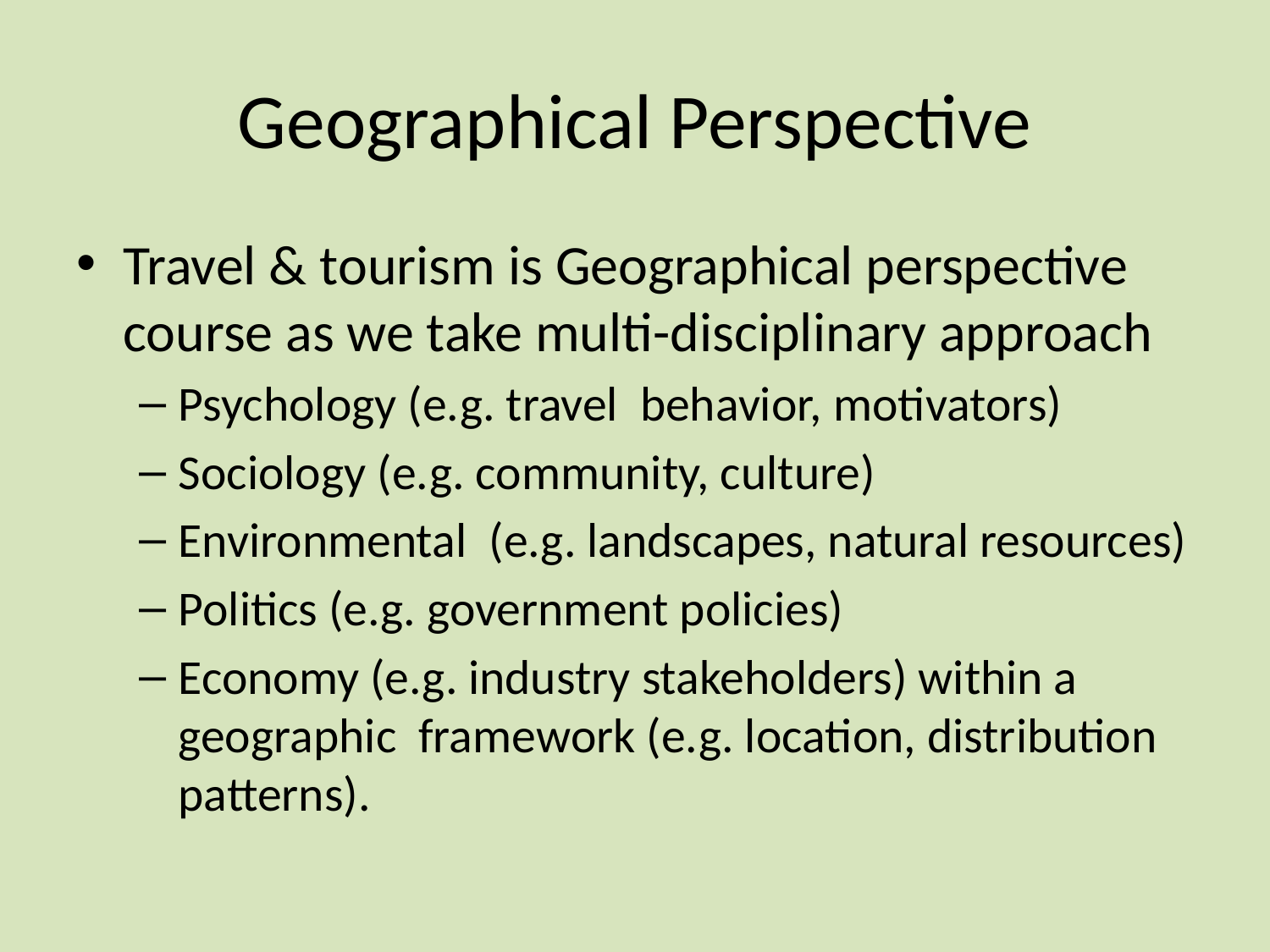

# Geographical Perspective
Travel & tourism is Geographical perspective course as we take multi-disciplinary approach
Psychology (e.g. travel  behavior, motivators)
Sociology (e.g. community, culture)
Environmental  (e.g. landscapes, natural resources)
Politics (e.g. government policies)
Economy (e.g. industry stakeholders) within a geographic  framework (e.g. location, distribution patterns).